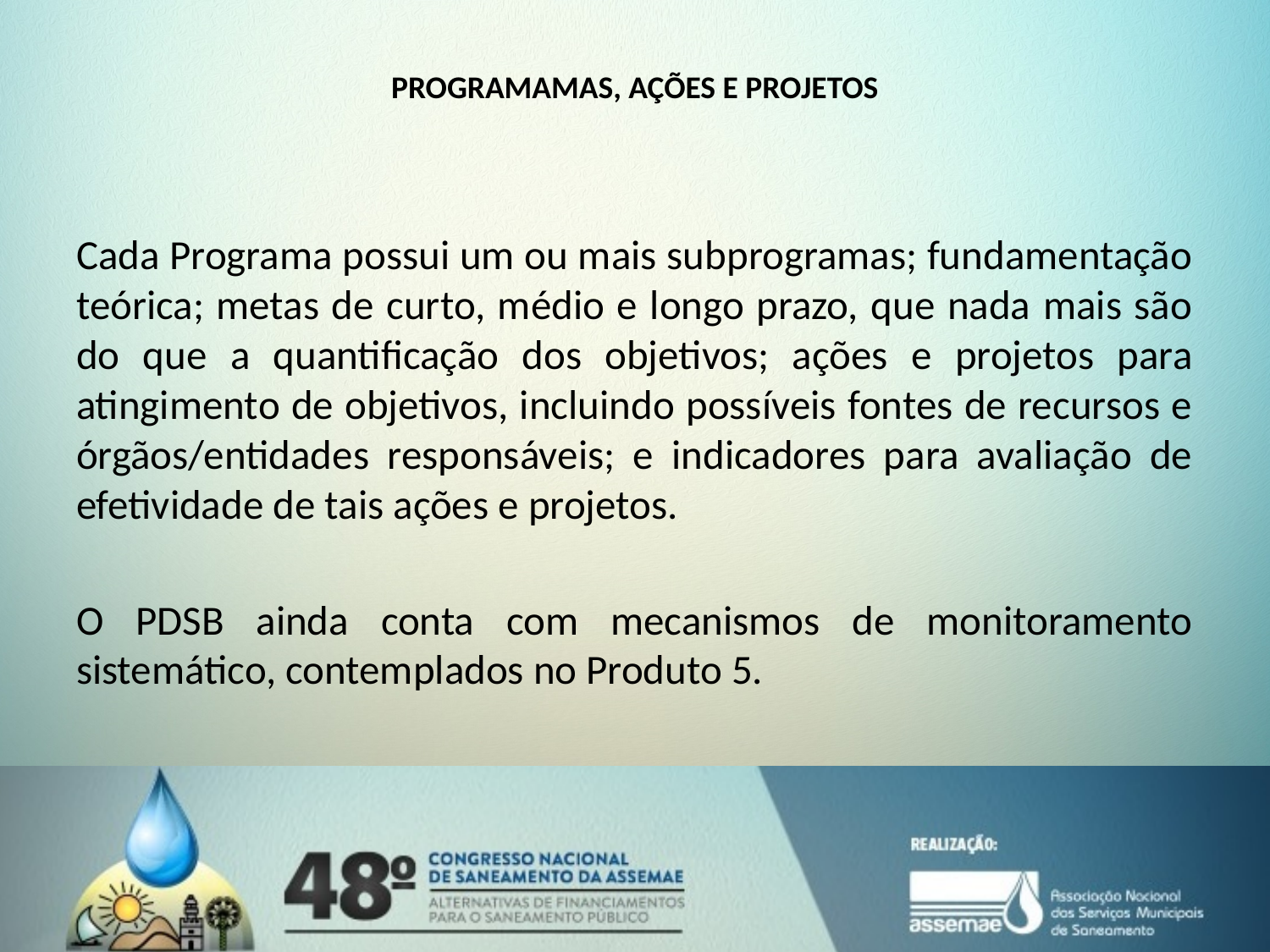

# PROGRAMAMAS, AÇÕES E PROJETOS
Cada Programa possui um ou mais subprogramas; fundamentação teórica; metas de curto, médio e longo prazo, que nada mais são do que a quantificação dos objetivos; ações e projetos para atingimento de objetivos, incluindo possíveis fontes de recursos e órgãos/entidades responsáveis; e indicadores para avaliação de efetividade de tais ações e projetos.

O PDSB ainda conta com mecanismos de monitoramento sistemático, contemplados no Produto 5.